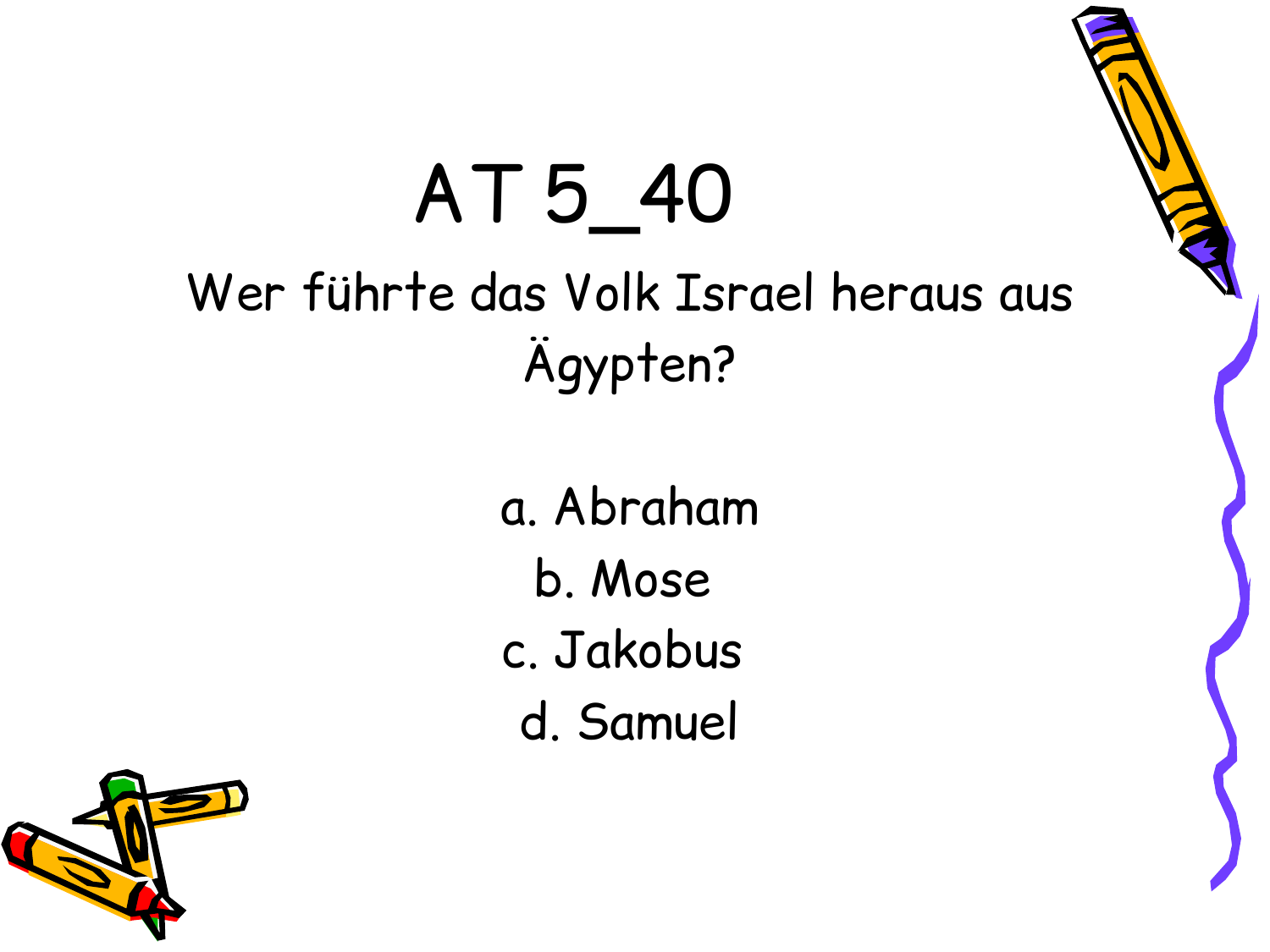

AT 5_40
Wer führte das Volk Israel heraus aus
Ägypten?

a. Abraham
b. Mose
c. Jakobus
d. Samuel